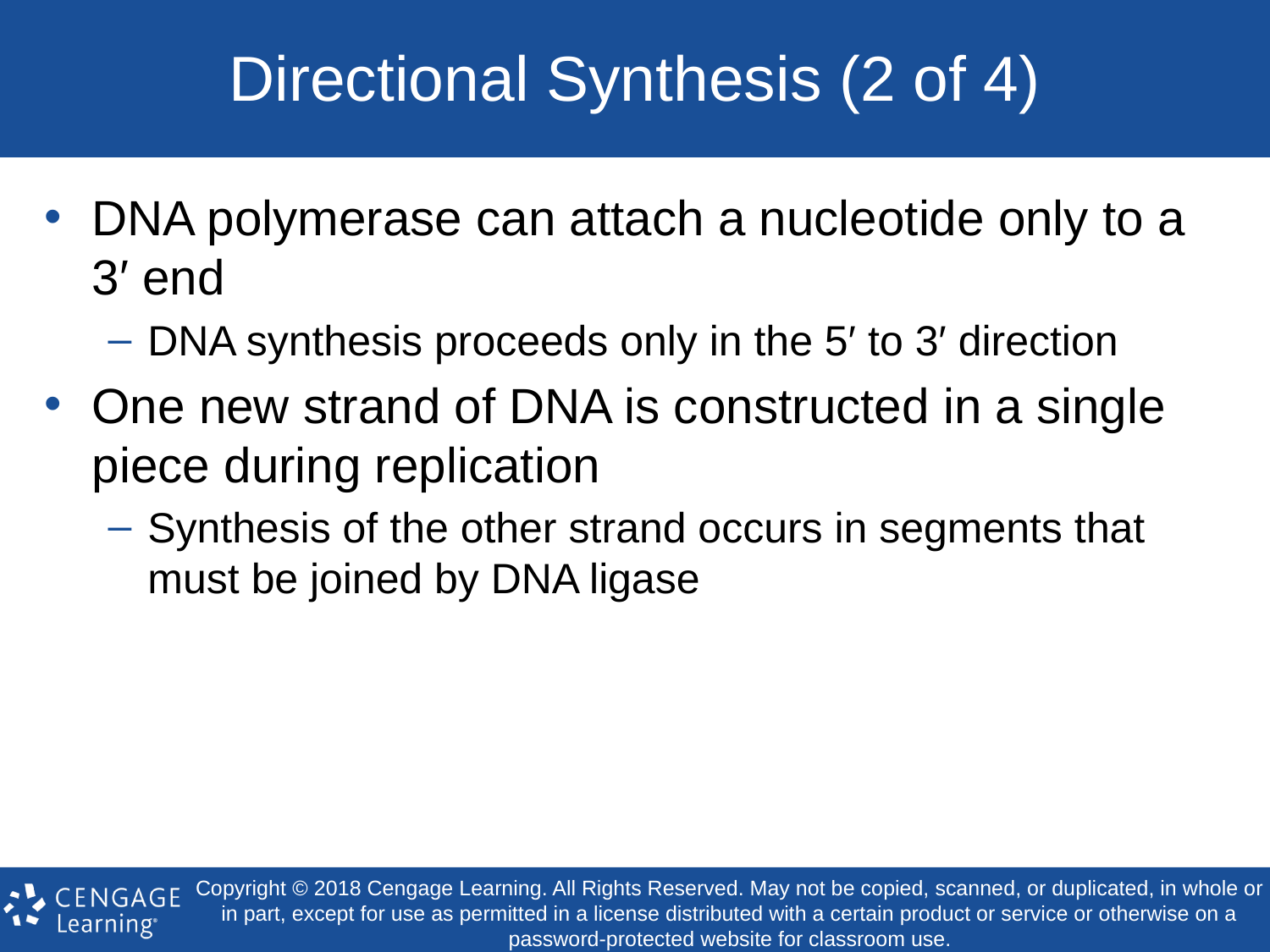

# Directional Synthesis (2 of 4)
DNA polymerase can attach a nucleotide only to a 3′ end
DNA synthesis proceeds only in the 5′ to 3′ direction
One new strand of DNA is constructed in a single piece during replication
Synthesis of the other strand occurs in segments that must be joined by DNA ligase